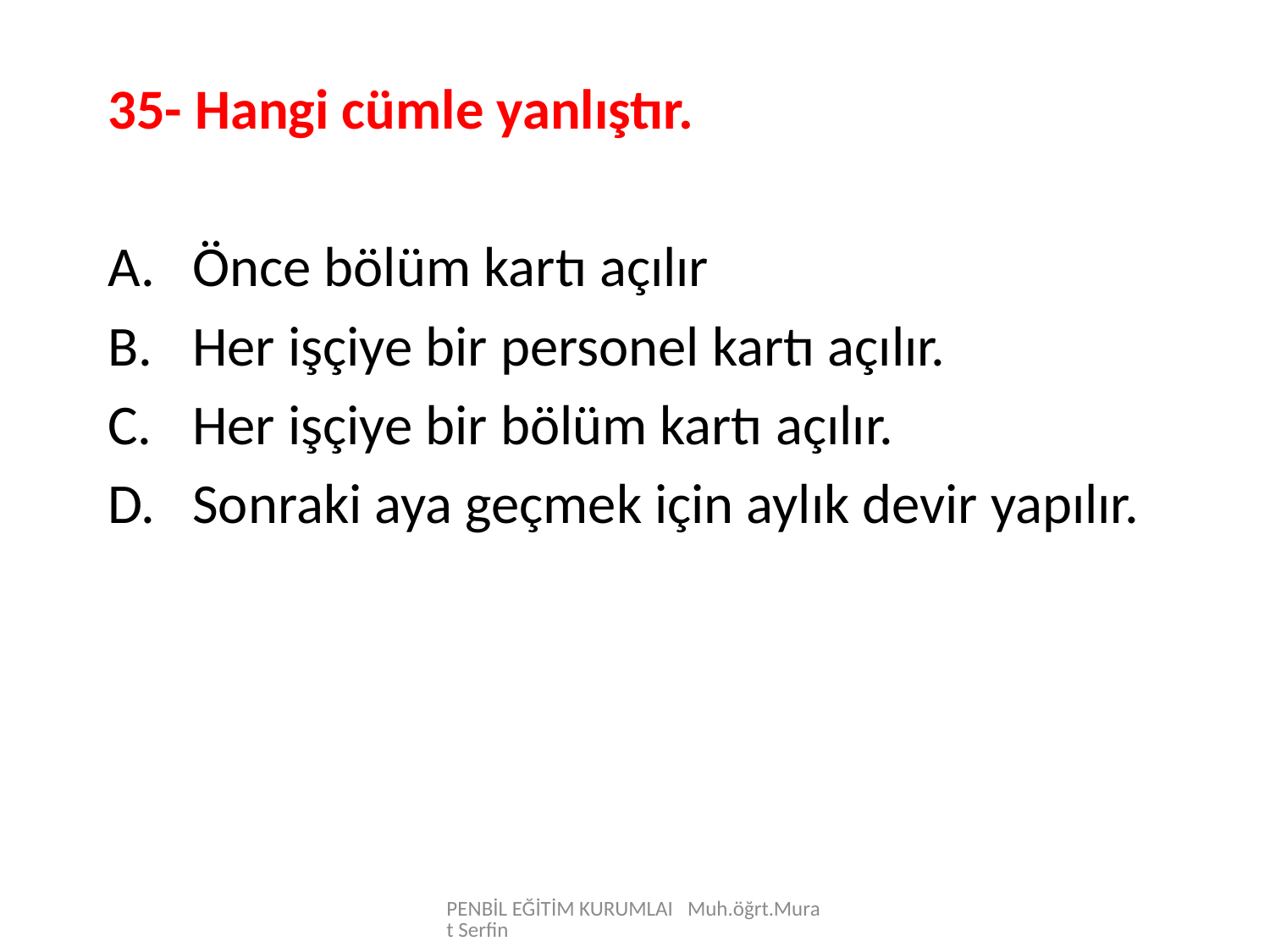

35- Hangi cümle yanlıştır.

Önce bölüm kartı açılır
Her işçiye bir personel kartı açılır.
Her işçiye bir bölüm kartı açılır.
Sonraki aya geçmek için aylık devir yapılır.

PENBİL EĞİTİM KURUMLAI   Muh.öğrt.Murat Serfin